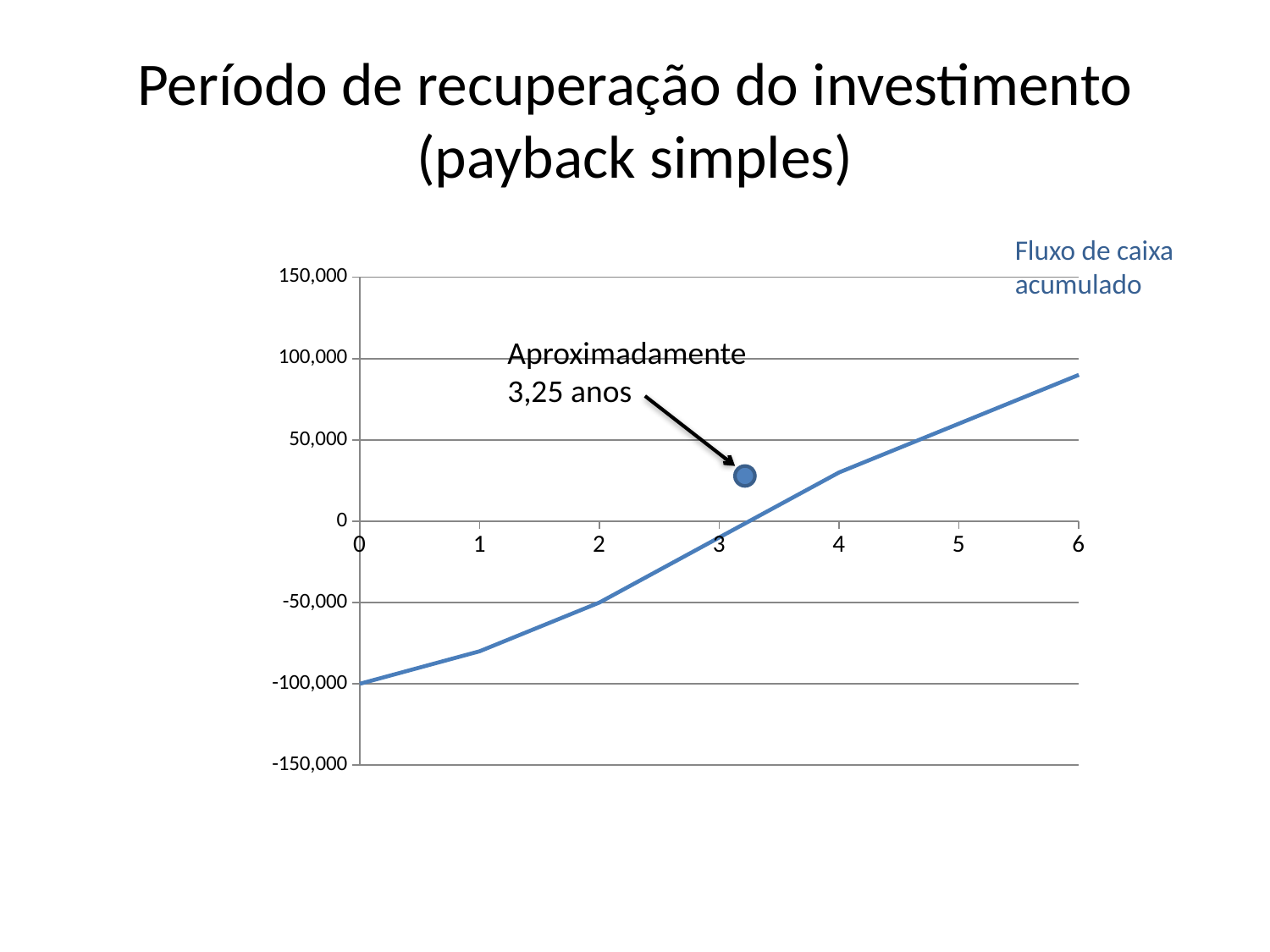

# Período de recuperação do investimento (payback simples)
Fluxo de caixa acumulado

### Chart

| Category |  |
|---|---|
| 0 | -100000.0 |
| 1 | -80000.0 |
| 2 | -50000.0 |
| 3 | -10000.0 |
| 4 | 30000.0 |
| 5 | 60000.0 |
| 6 | 90000.0 |
Aproximadamente 3,25 anos